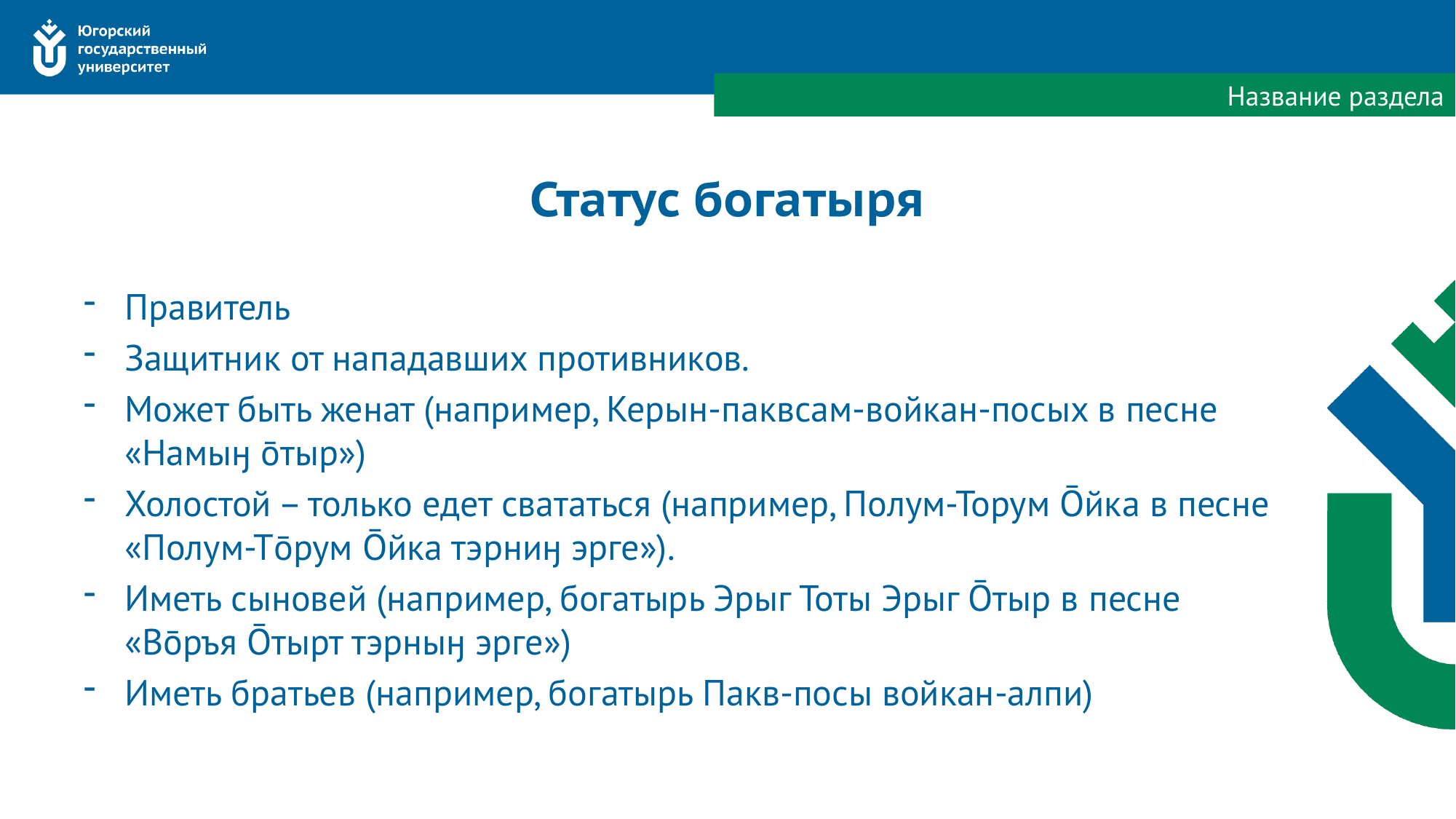

Название раздела
# Статус богатыря
Правитель
Защитник от нападавших противников.
Может быть женат (например, Керын-паквсам-войкан-посых в песне «Намыӈ ōтыр»)
Холостой – только едет свататься (например, Полум-Торум Ōйка в песне «Полум-Тōрум Ōйка тэрниӈ эрге»).
Иметь сыновей (например, богатырь Эрыг Тоты Эрыг Ōтыр в песне «Вōръя Ōтырт тэрныӈ эрге»)
Иметь братьев (например, богатырь Пакв-посы войкан-алпи)